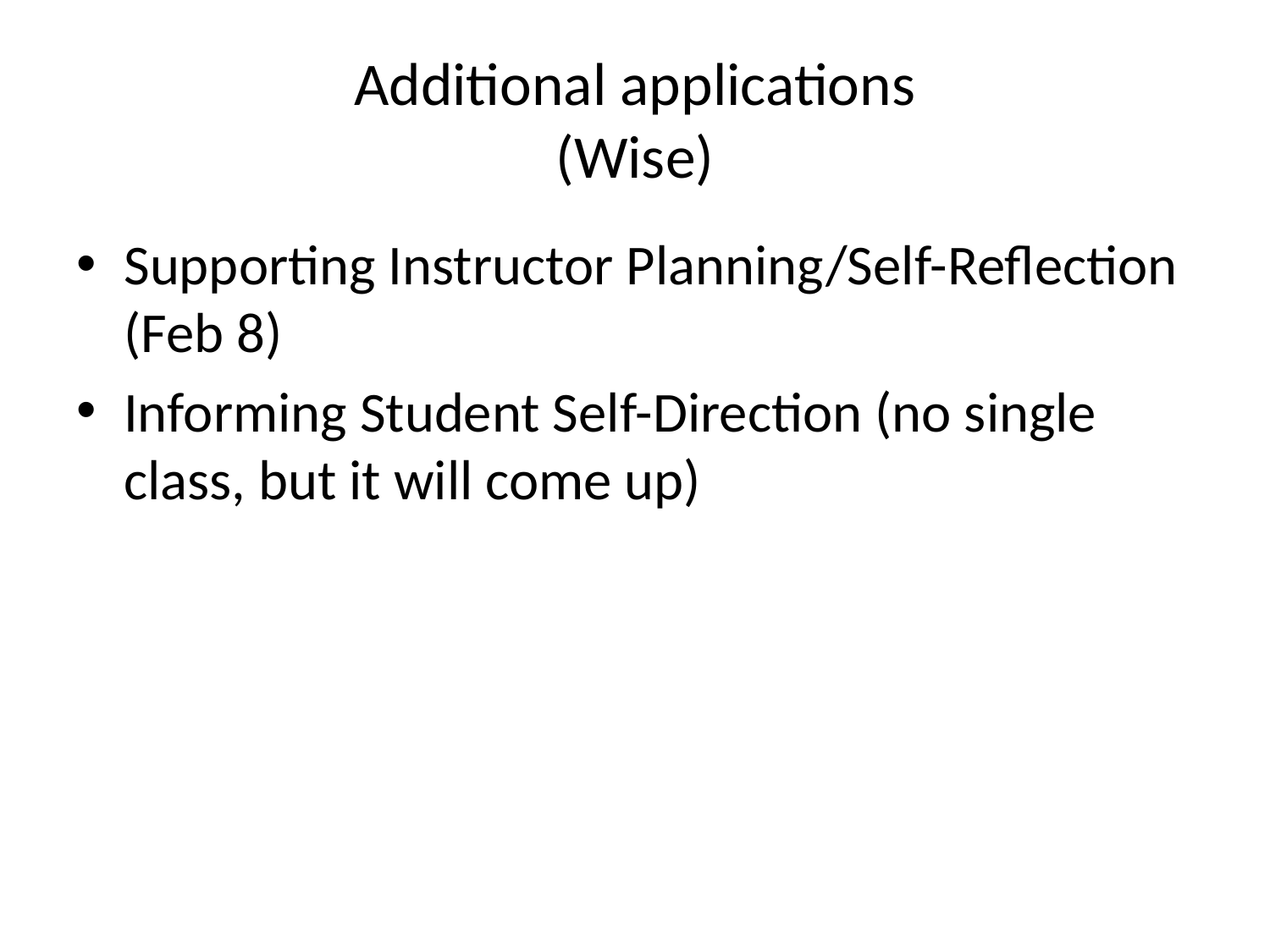

# Additional applications (Wise)
Supporting Instructor Planning/Self-Reflection (Feb 8)
Informing Student Self-Direction (no single class, but it will come up)